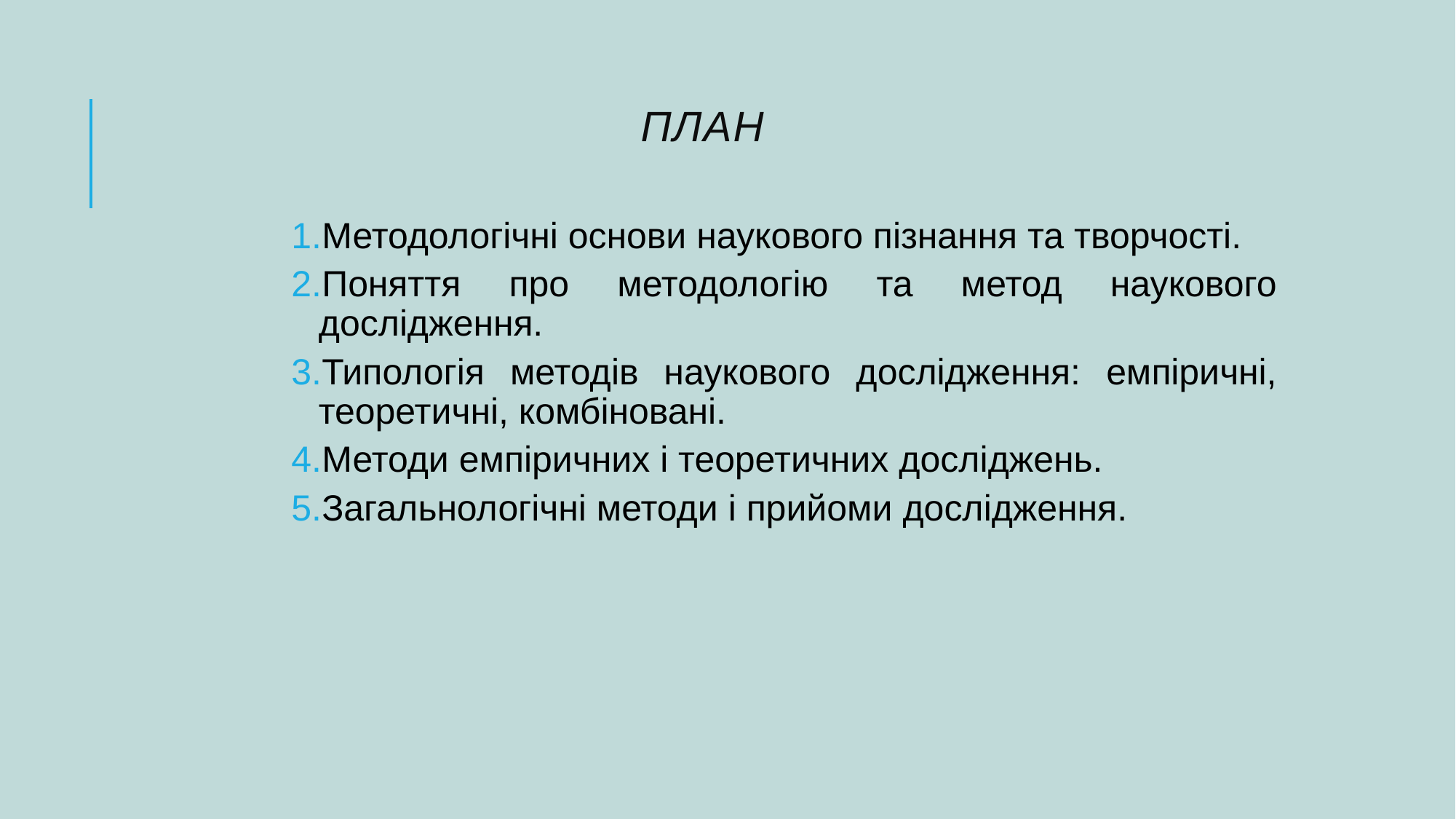

# План
Методологічні основи наукового пізнання та творчості.
Поняття про методологію та метод наукового дослідження.
Типологія методів наукового дослідження: емпіричні, теоретичні, комбіновані.
Методи емпіричних і теоретичних досліджень.
Загальнологічні методи і прийоми дослідження.